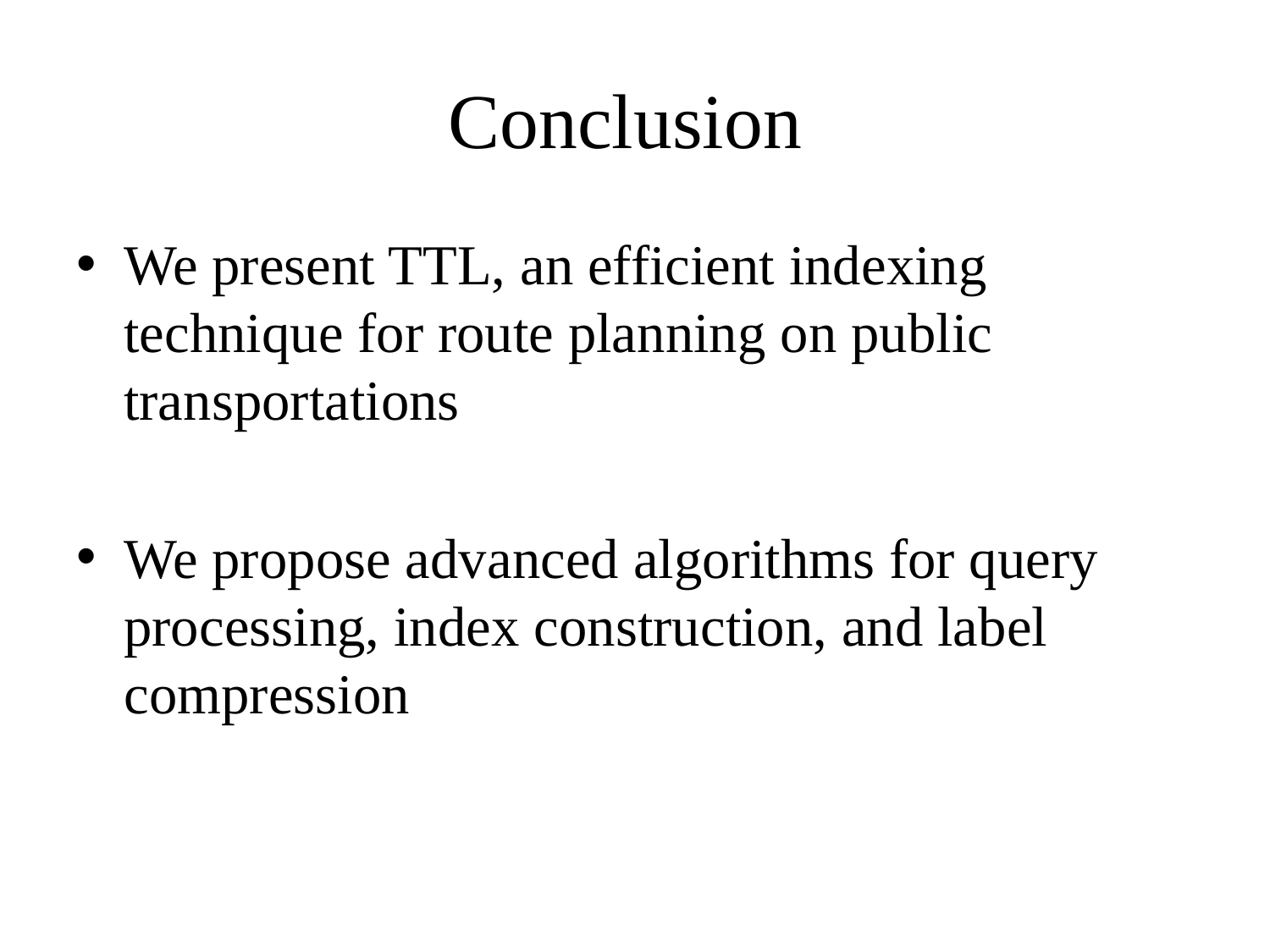

# Conclusion
We present TTL, an efficient indexing technique for route planning on public transportations

We propose advanced algorithms for query processing, index construction, and label compression